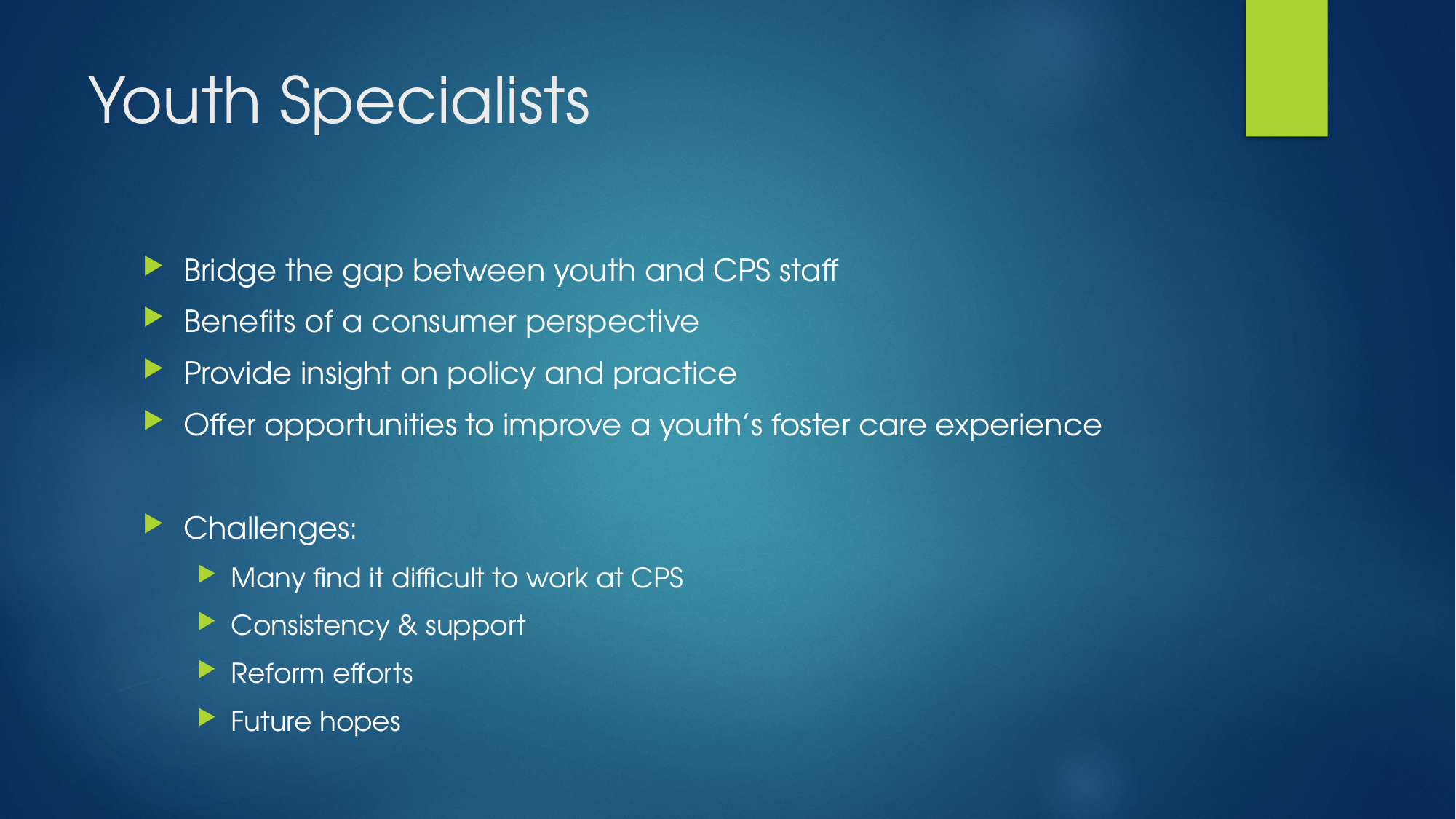

# Youth Specialists
Bridge the gap between youth and CPS staff
Benefits of a consumer perspective
Provide insight on policy and practice
Offer opportunities to improve a youth’s foster care experience

Challenges:
Many find it difficult to work at CPS
Consistency & support
Reform efforts
Future hopes